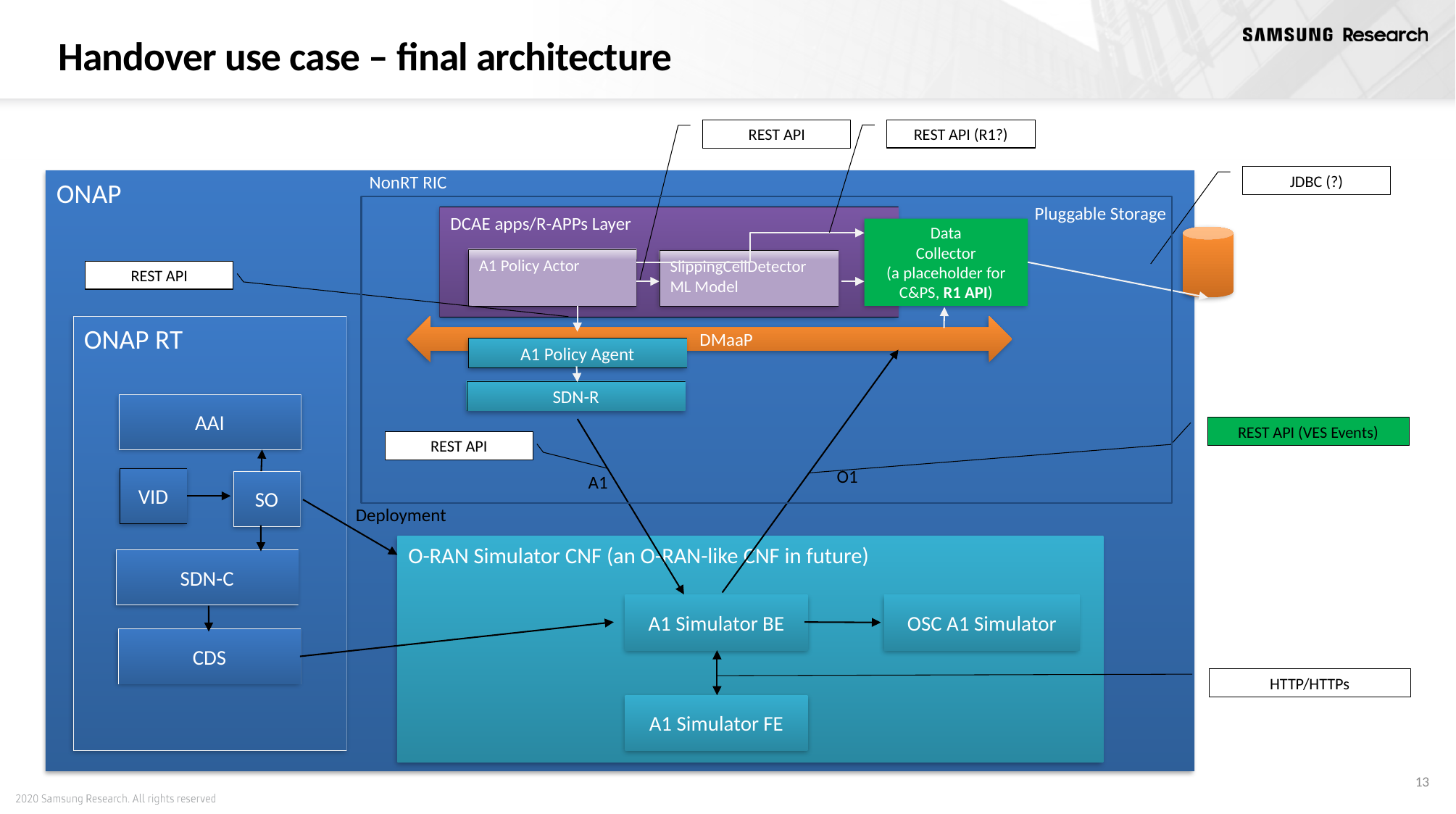

Handover use case – final architecture
REST API (R1?)
REST API
NonRT RIC
JDBC (?)
ONAP

Pluggable Storage
DCAE apps/R-APPs Layer
Data
Collector
(a placeholder for C&PS, R1 API)

A1 Policy Actor
SlippingCellDetector
ML Model
REST API
        DMaaP
ONAP RT
A1 Policy Agent
SDN-R
AAI
REST API (VES Events)
REST API
O1
A1
VID
SO
Deployment
O-RAN Simulator CNF (an O-RAN-like CNF in future)
SDN-C
OSC A1 Simulator
A1 Simulator BE
CDS
HTTP/HTTPs
A1 Simulator FE
13